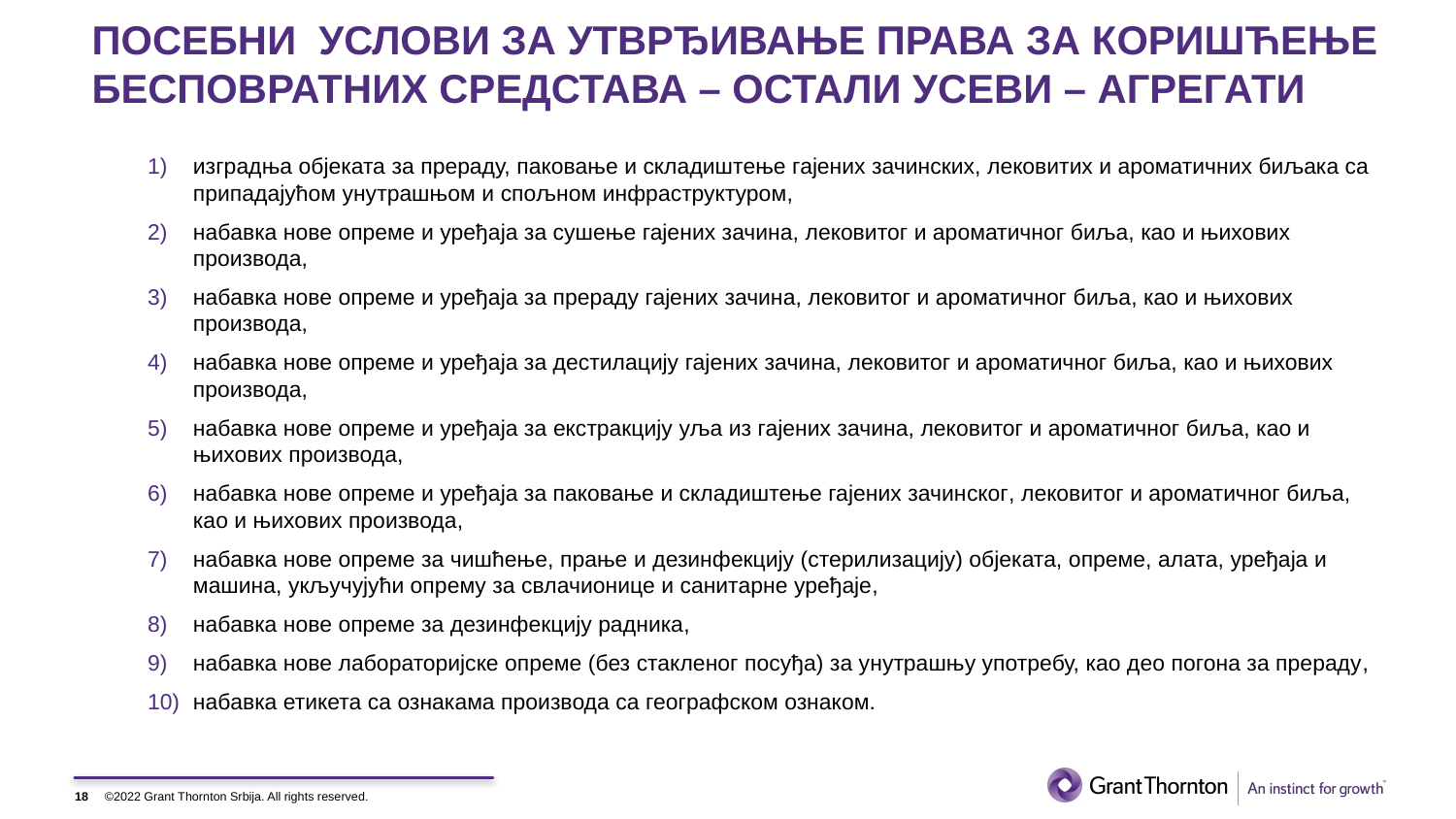

# ПОСЕБНИ  УСЛОВИ ЗА УТВРЂИВАЊЕ ПРАВА ЗА КОРИШЋЕЊЕ БЕСПОВРАТНИХ СРЕДСТАВА – ОСТАЛИ УСЕВИ – АГРЕГАТИ

изградња објеката за прераду, паковање и складиштење гајених зачинских, лековитих и ароматичних биљака са припадајућом унутрашњом и спољном инфраструктуром,
набавка нове опреме и уређаја за сушење гајених зачина, лековитог и ароматичног биља, као и њихових производа,
набавка нове опреме и уређаја за прераду гајених зачина, лековитог и ароматичног биља, као и њихових производа,
набавка нове опреме и уређаја за дестилацију гајених зачина, лековитог и ароматичног биља, као и њихових производа,
набавка нове опреме и уређаја за екстракцију уља из гајених зачина, лековитог и ароматичног биља, као и њихових производа,
набавка нове опреме и уређаја за паковање и складиштење гајених зачинског, лековитог и ароматичног биља, као и њихових производа,
набавка нове опреме за чишћење, прање и дезинфекцију (стерилизацију) објеката, опреме, алата, уређаја и машина, укључујући опрему за свлачионице и санитарне уређаје,
набавка нове опреме за дезинфекцију радника,
набавка нове лабораторијске опреме (без стакленог посуђа) за унутрашњу употребу, као део погона за прераду,
набавка етикета са ознакама производа са географском ознаком.

18